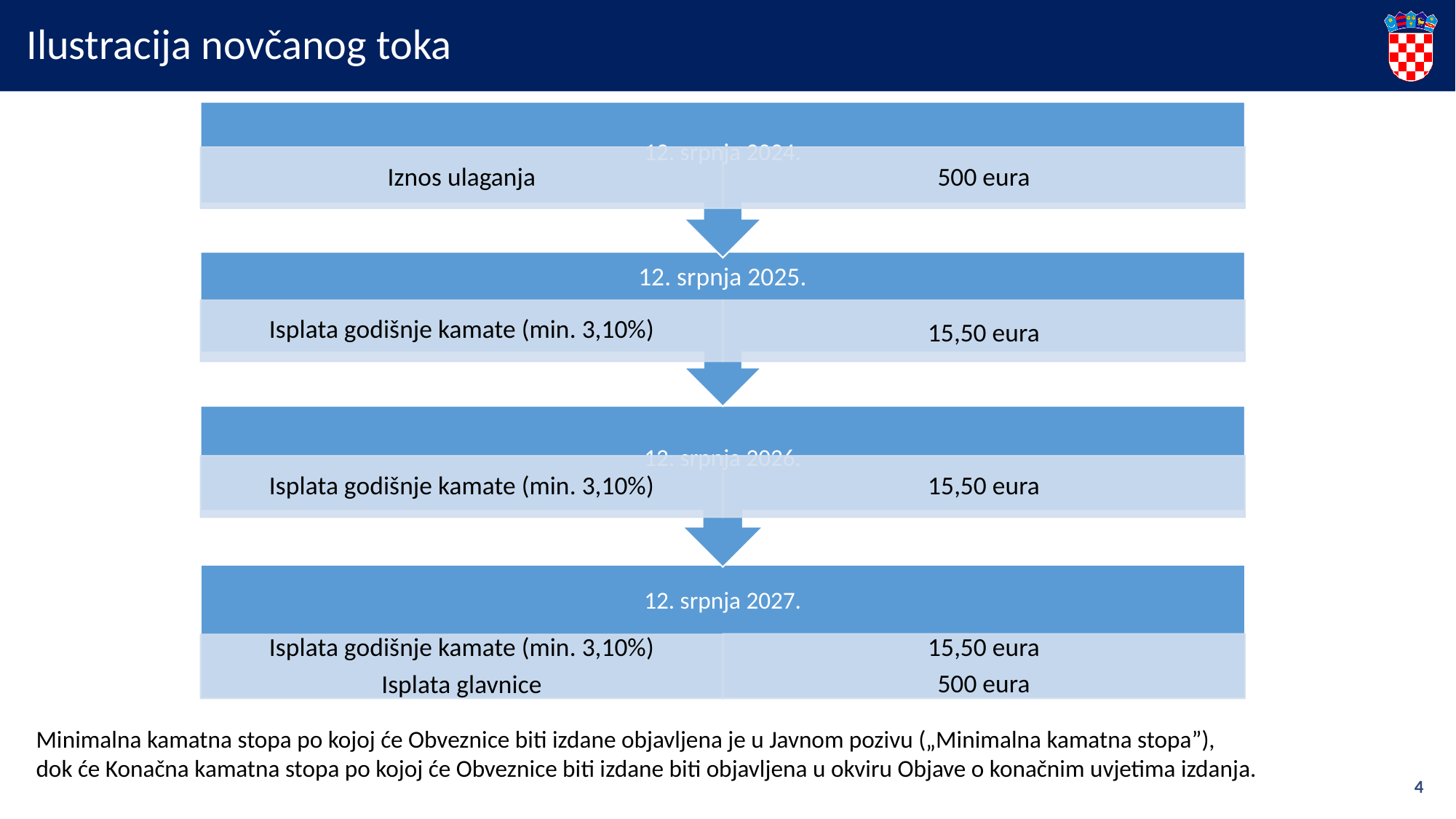

# Ilustracija novčanog toka
12. srpnja 2027.
Isplata godišnje kamate (min. 3,10%)
Isplata glavnice
15,50 eura
500 eura
12. srpnja 2026.
Isplata godišnje kamate (min. 3,10%)
15,50 eura

12. srpnja 2024.
Iznos ulaganja
500 eura
12. srpnja 2025.
Isplata godišnje kamate (min. 3,10%)
15,50 eura
Minimalna kamatna stopa po kojoj će Obveznice biti izdane objavljena je u Javnom pozivu („Minimalna kamatna stopa”),
dok će Konačna kamatna stopa po kojoj će Obveznice biti izdane biti objavljena u okviru Objave o konačnim uvjetima izdanja.
4